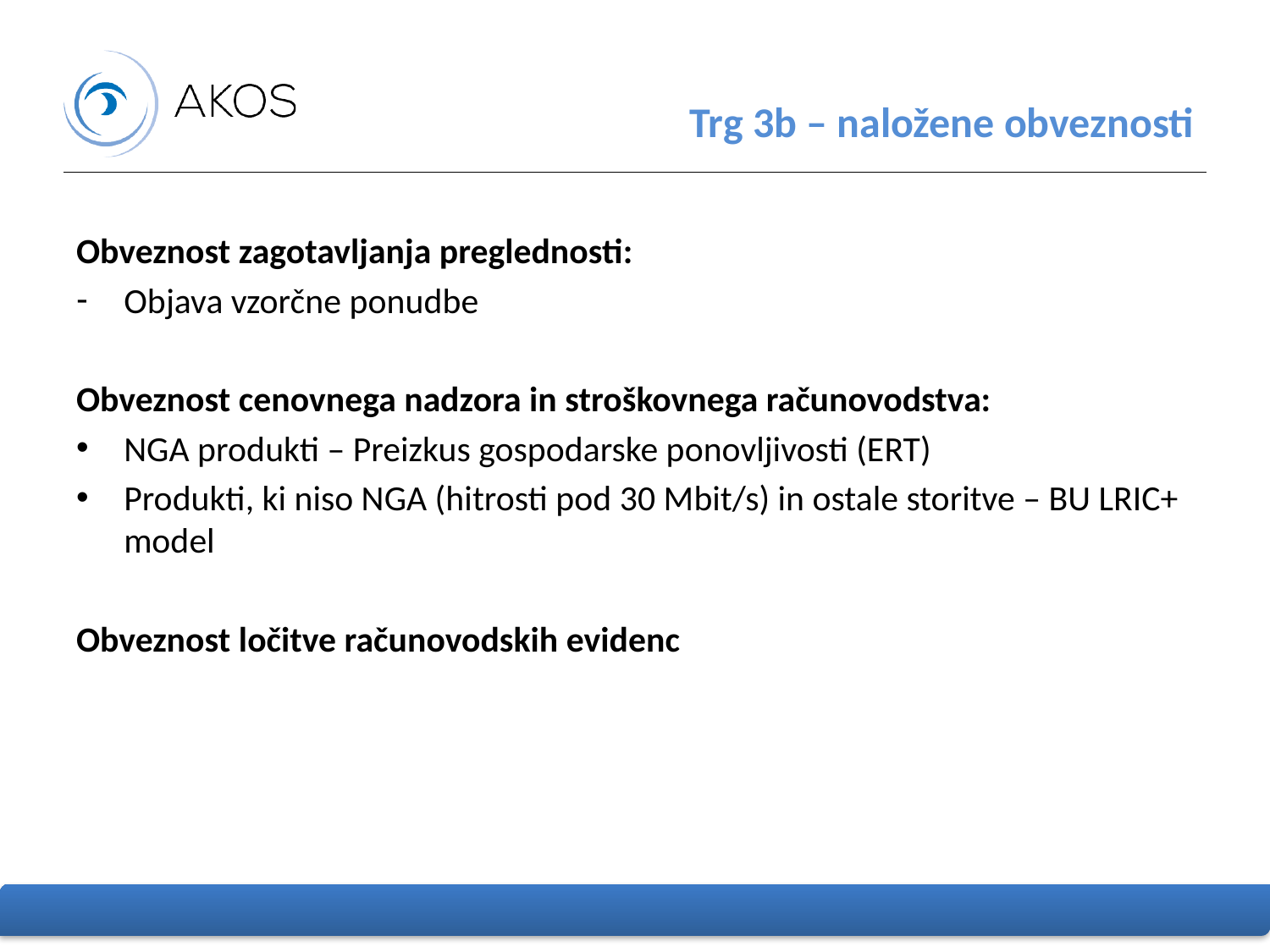

# Trg 3b – naložene obveznosti
Obveznost zagotavljanja preglednosti:
Objava vzorčne ponudbe

Obveznost cenovnega nadzora in stroškovnega računovodstva:
NGA produkti – Preizkus gospodarske ponovljivosti (ERT)
Produkti, ki niso NGA (hitrosti pod 30 Mbit/s) in ostale storitve – BU LRIC+ model

Obveznost ločitve računovodskih evidenc